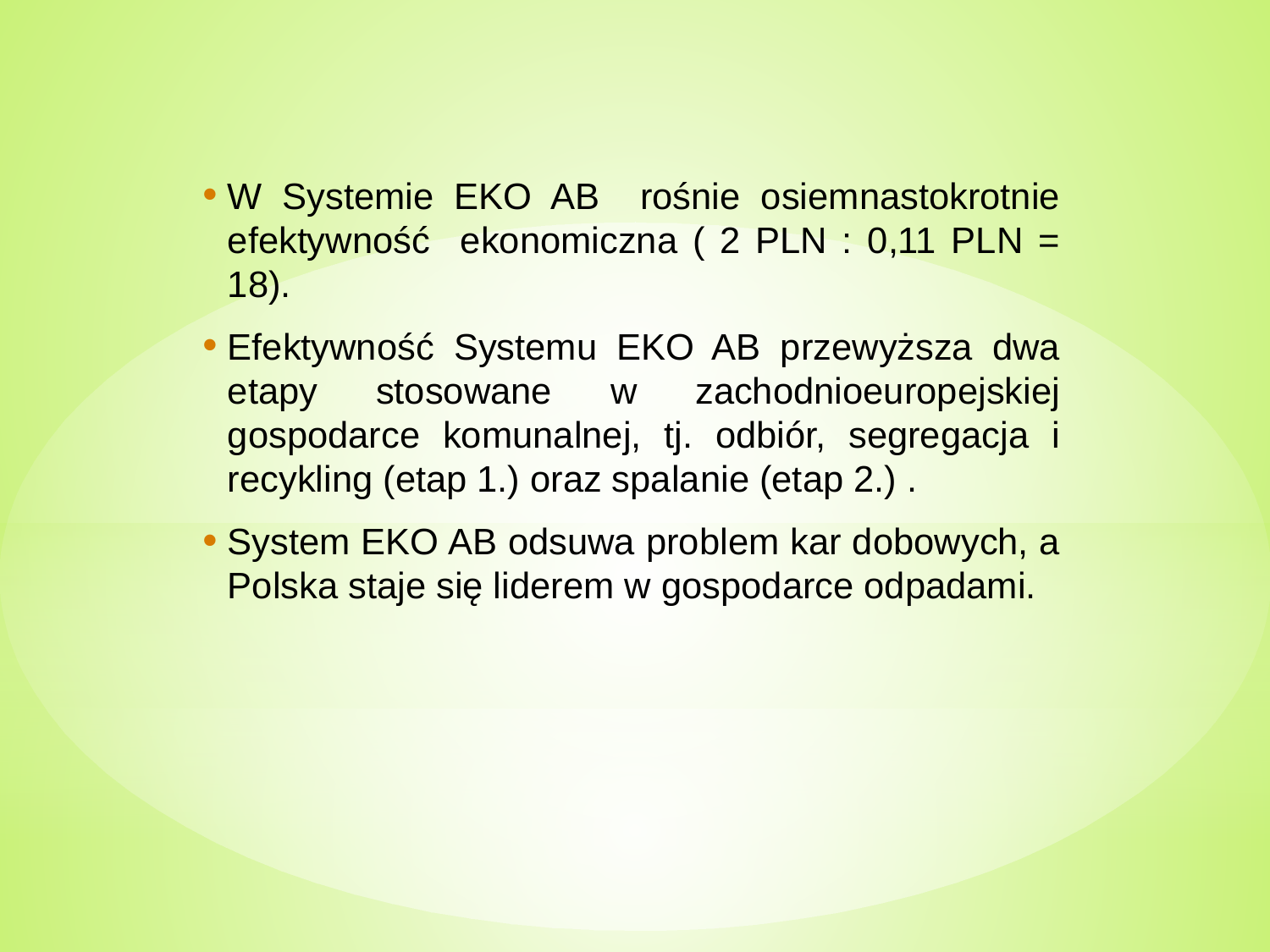

W Systemie EKO AB  rośnie osiemnastokrotnie efektywność  ekonomiczna ( 2 PLN : 0,11 PLN = 18).
Efektywność Systemu EKO AB przewyższa dwa etapy stosowane w zachodnioeuropejskiej gospodarce komunalnej, tj. odbiór, segregacja i recykling (etap 1.) oraz spalanie (etap 2.) .
System EKO AB odsuwa problem kar dobowych, a Polska staje się liderem w gospodarce odpadami.

#